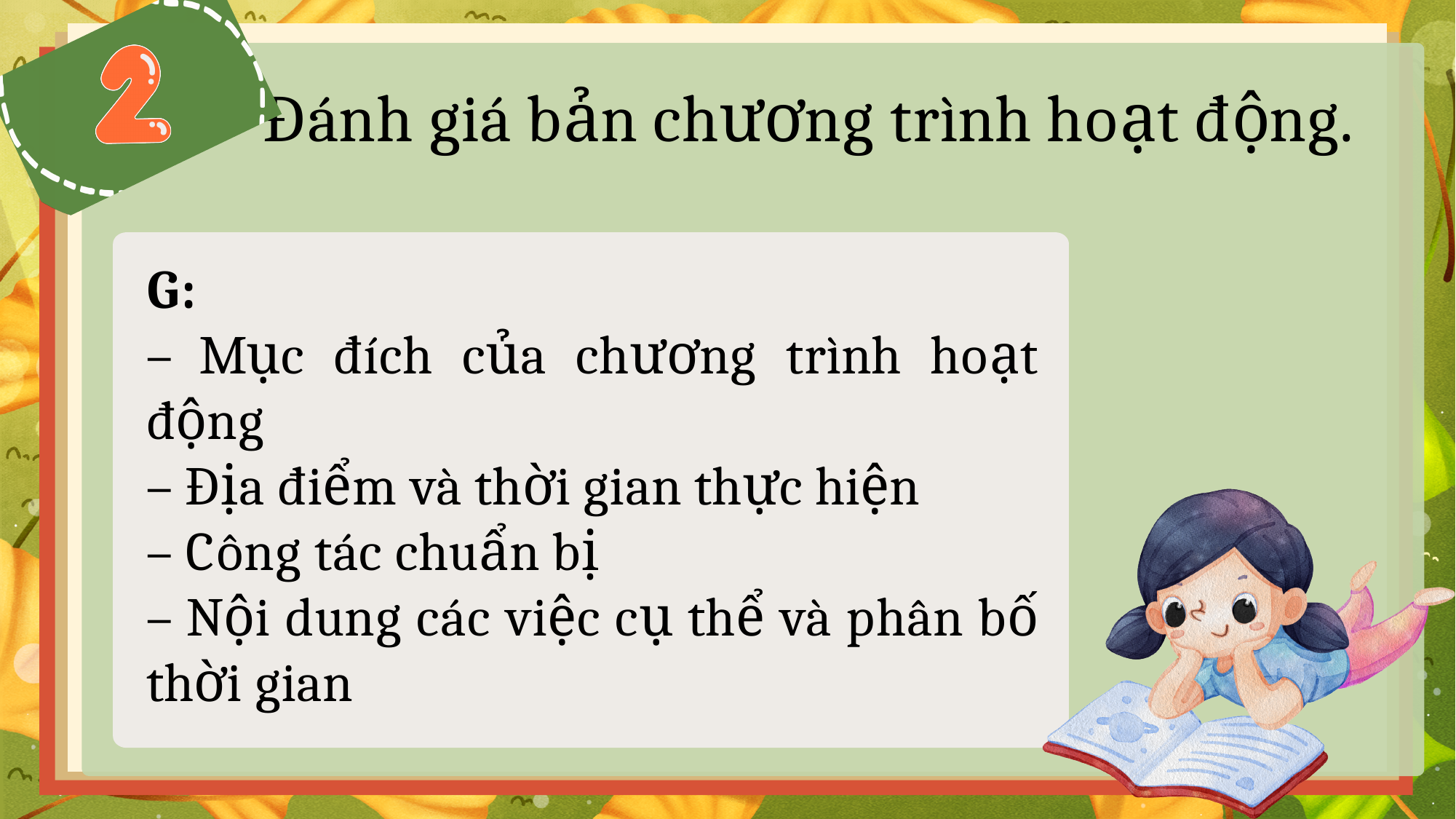

Đánh giá bản chương trình hoạt động.

G:
– Mục đích của chương trình hoạt động
– Địa điểm và thời gian thực hiện
– Công tác chuẩn bị
– Nội dung các việc cụ thể và phân bố thời gian